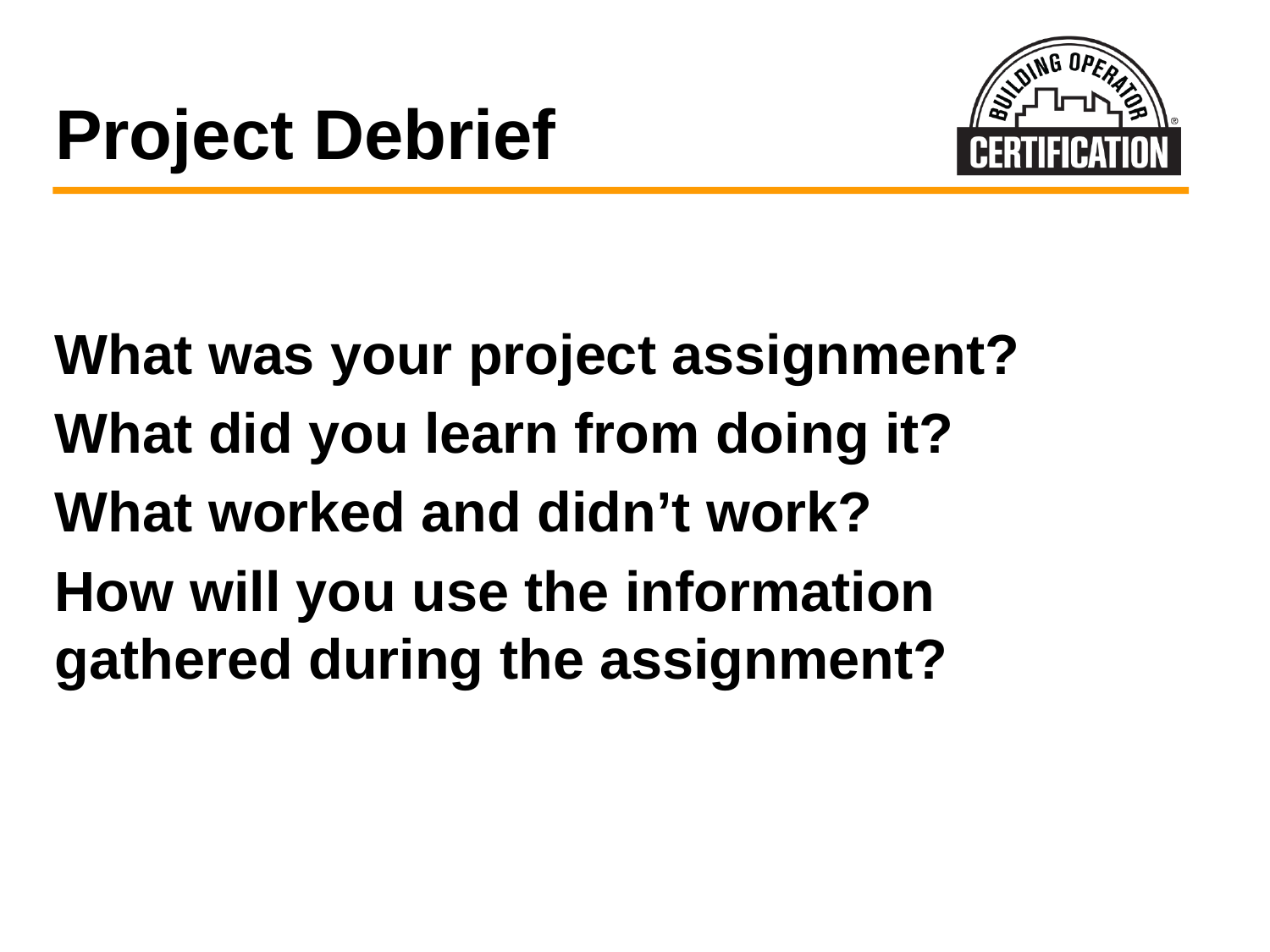

# Project Debrief

What was your project assignment?
What did you learn from doing it?
What worked and didn’t work?
How will you use the information gathered during the assignment?